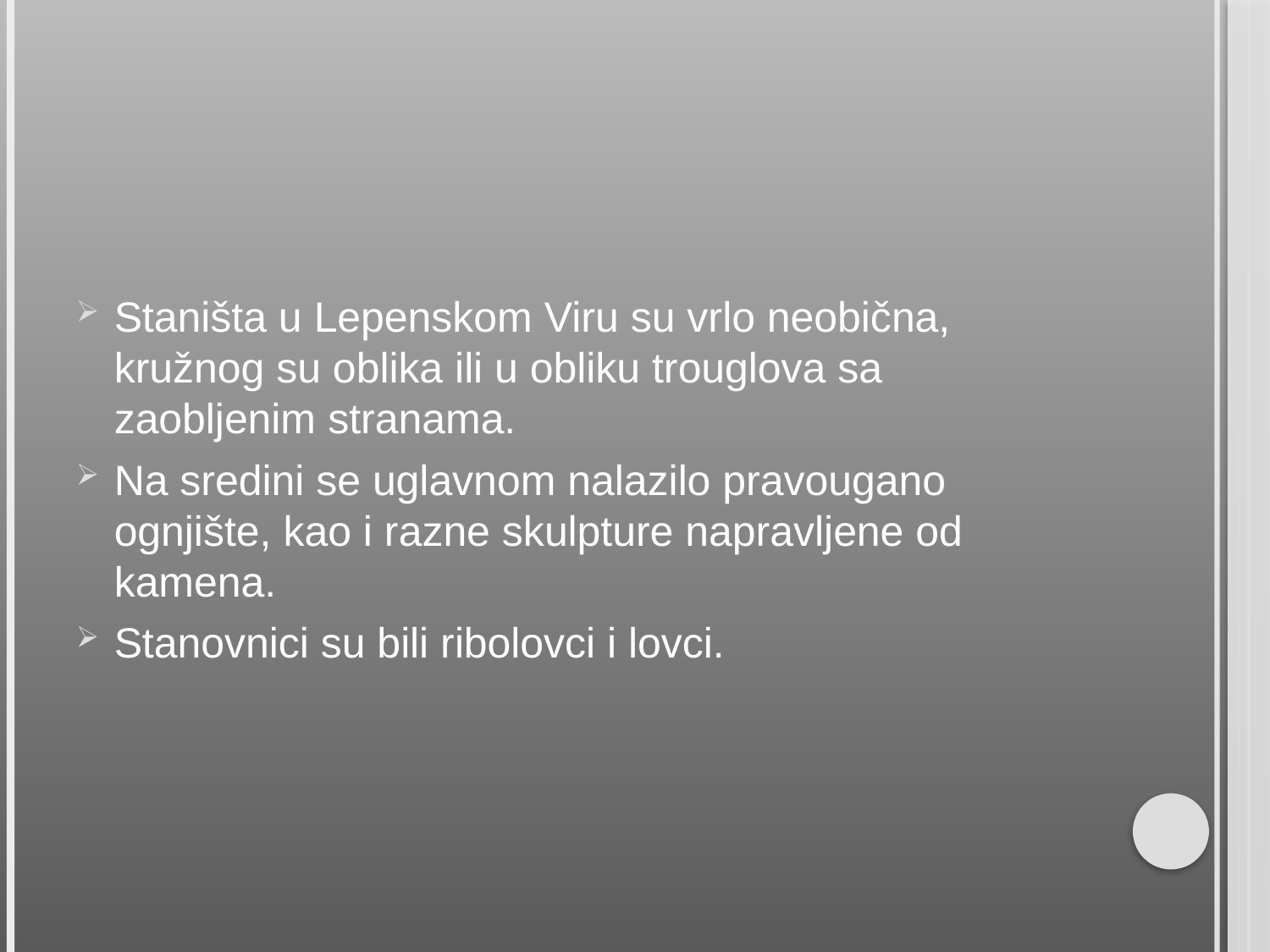

Staništa u Lepenskom Viru su vrlo neobična, kružnog su oblika ili u obliku trouglova sa zaobljenim stranama.
Na sredini se uglavnom nalazilo pravougano ognjište, kao i razne skulpture napravljene od kamena.
Stanovnici su bili ribolovci i lovci.